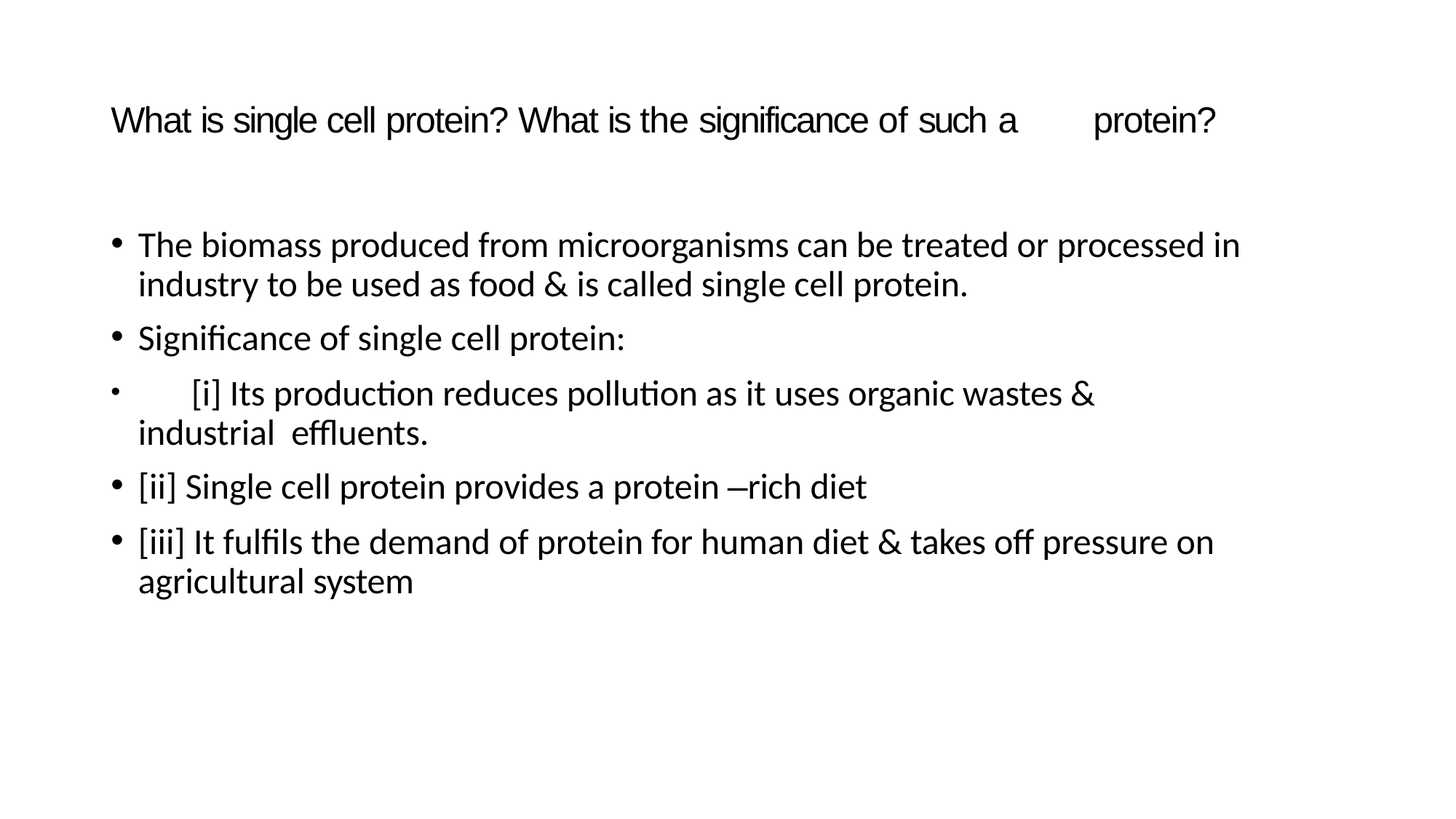

What is single cell protein? What is the significance of such a	protein?

The biomass produced from microorganisms can be treated or processed in  industry to be used as food & is called single cell protein.
Significance of single cell protein:
	[i] Its production reduces pollution as it uses organic wastes & industrial  effluents.
[ii] Single cell protein provides a protein –rich diet
[iii] It fulfils the demand of protein for human diet & takes off pressure on  agricultural system